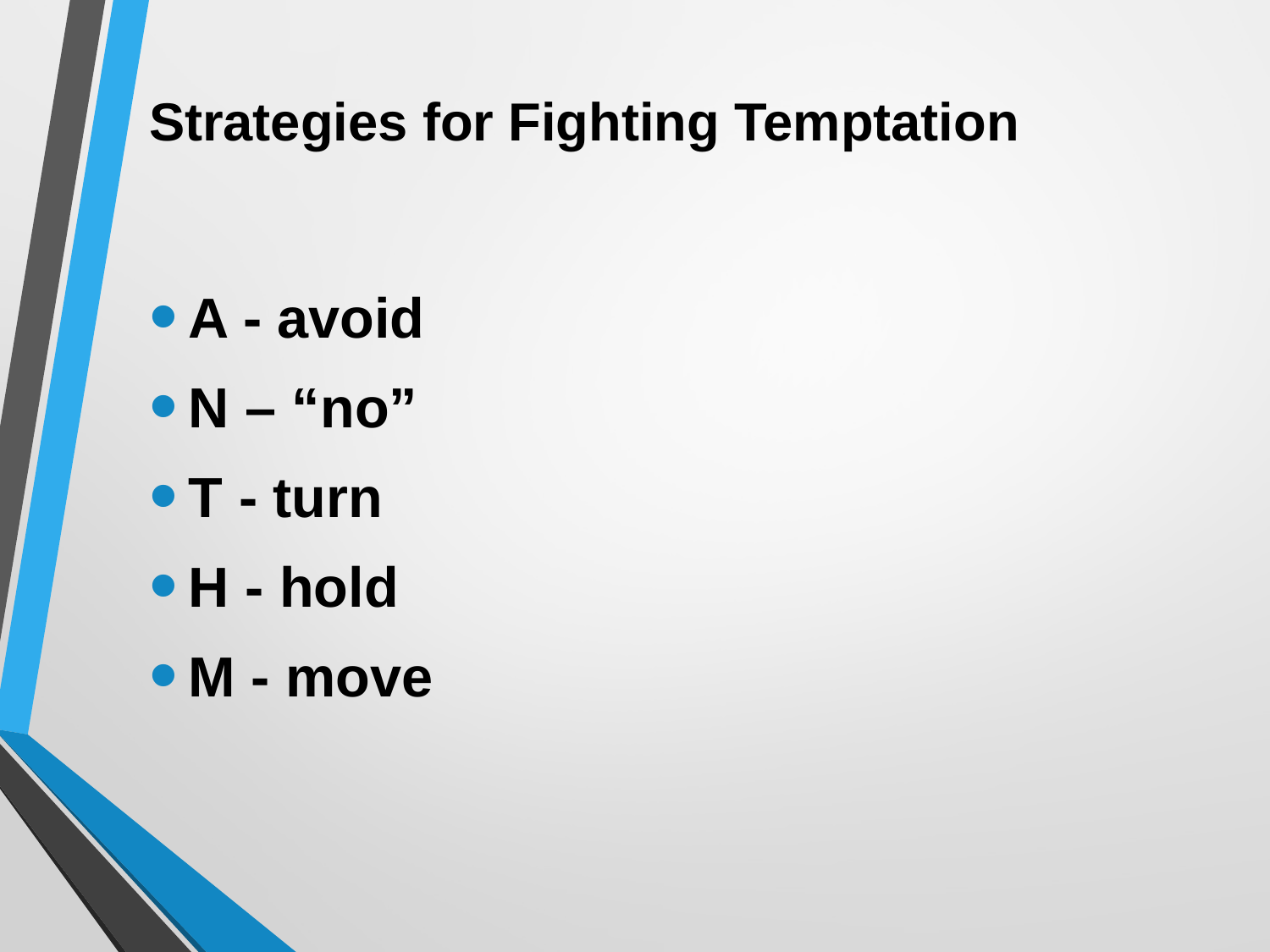

# Strategies for Fighting Temptation
A - avoid
N – “no”
T - turn
H - hold
M - move